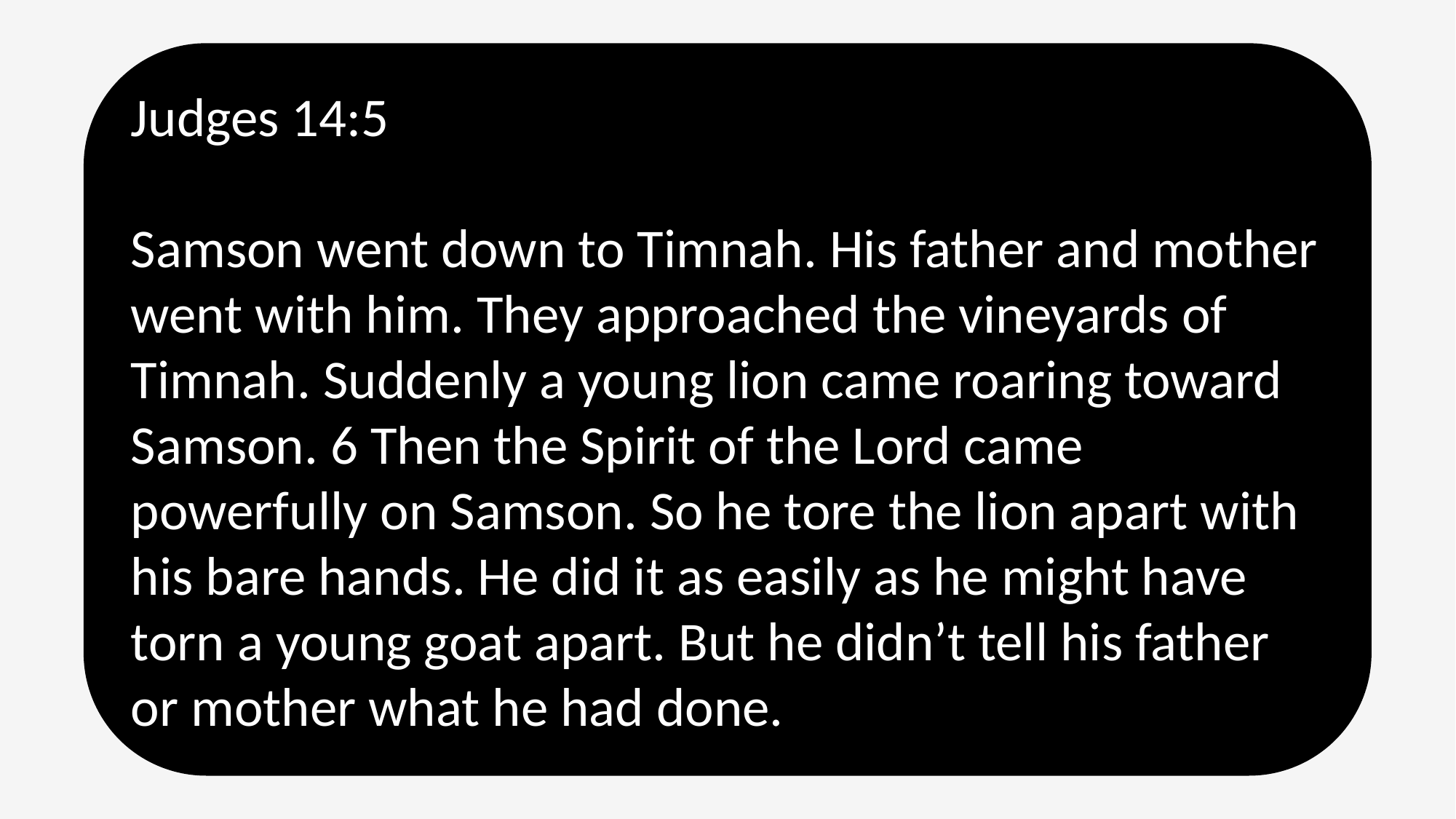

Judges 14:5

Samson went down to Timnah. His father and mother went with him. They approached the vineyards of Timnah. Suddenly a young lion came roaring toward Samson. 6 Then the Spirit of the Lord came powerfully on Samson. So he tore the lion apart with his bare hands. He did it as easily as he might have torn a young goat apart. But he didn’t tell his father or mother what he had done.